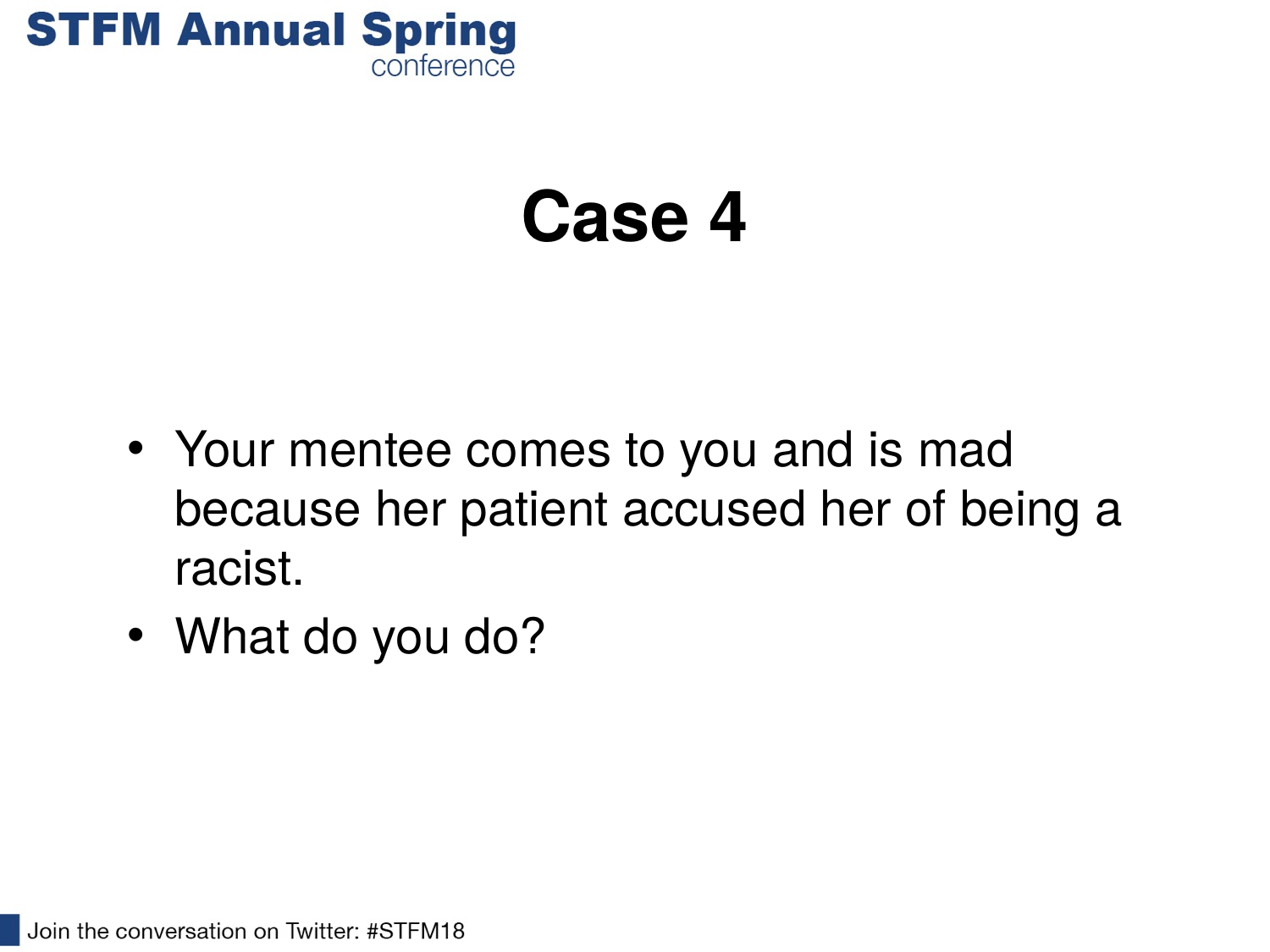

# Case 4
Your mentee comes to you and is mad because her patient accused her of being a racist.
What do you do?